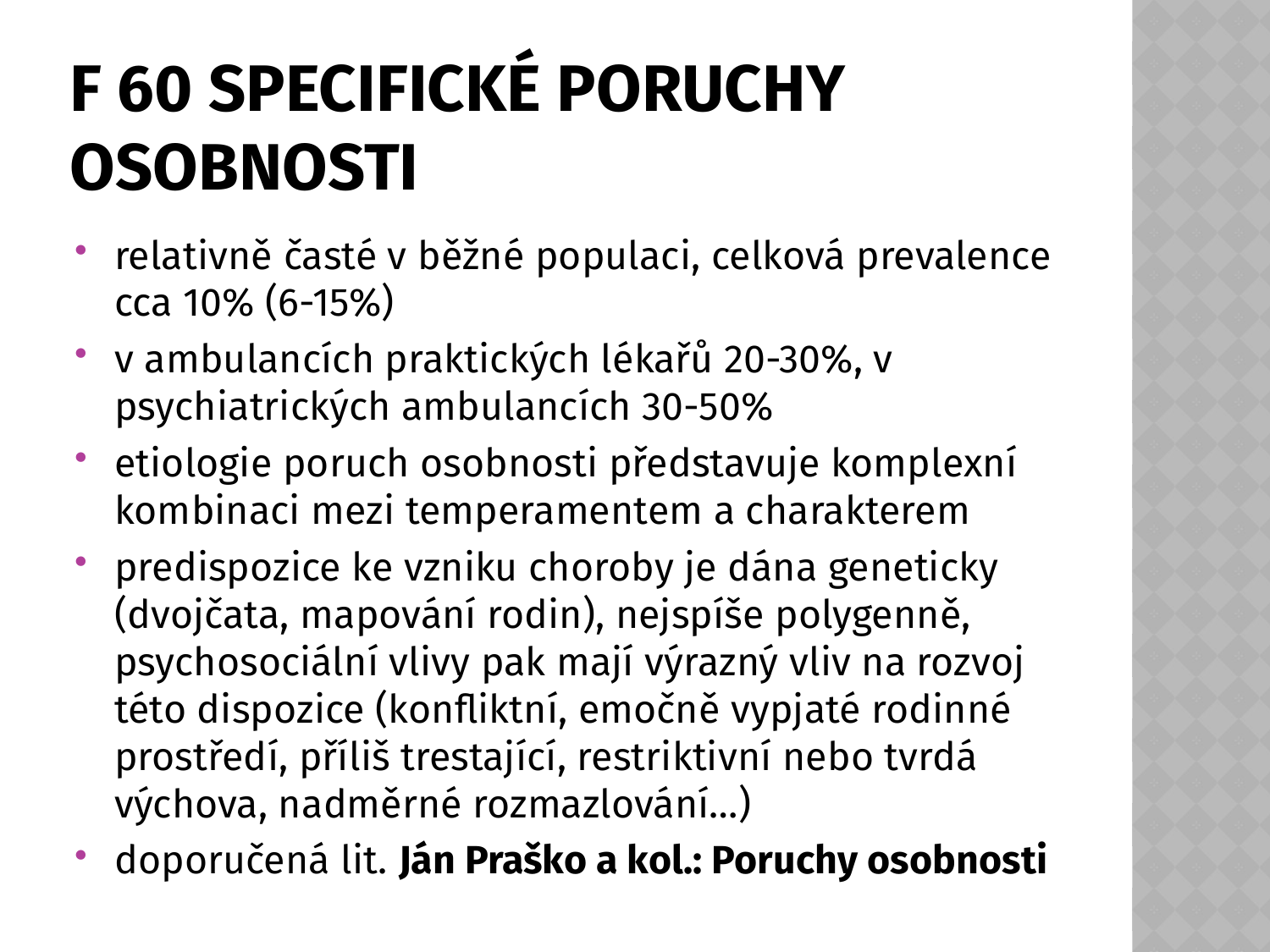

# F 60 Specifické poruchy osobnosti
relativně časté v běžné populaci, celková prevalence cca 10% (6-15%)
v ambulancích praktických lékařů 20-30%, v psychiatrických ambulancích 30-50%
etiologie poruch osobnosti představuje komplexní kombinaci mezi temperamentem a charakterem
predispozice ke vzniku choroby je dána geneticky (dvojčata, mapování rodin), nejspíše polygenně, psychosociální vlivy pak mají výrazný vliv na rozvoj této dispozice (konfliktní, emočně vypjaté rodinné prostředí, příliš trestající, restriktivní nebo tvrdá výchova, nadměrné rozmazlování…)
doporučená lit. Ján Praško a kol.: Poruchy osobnosti